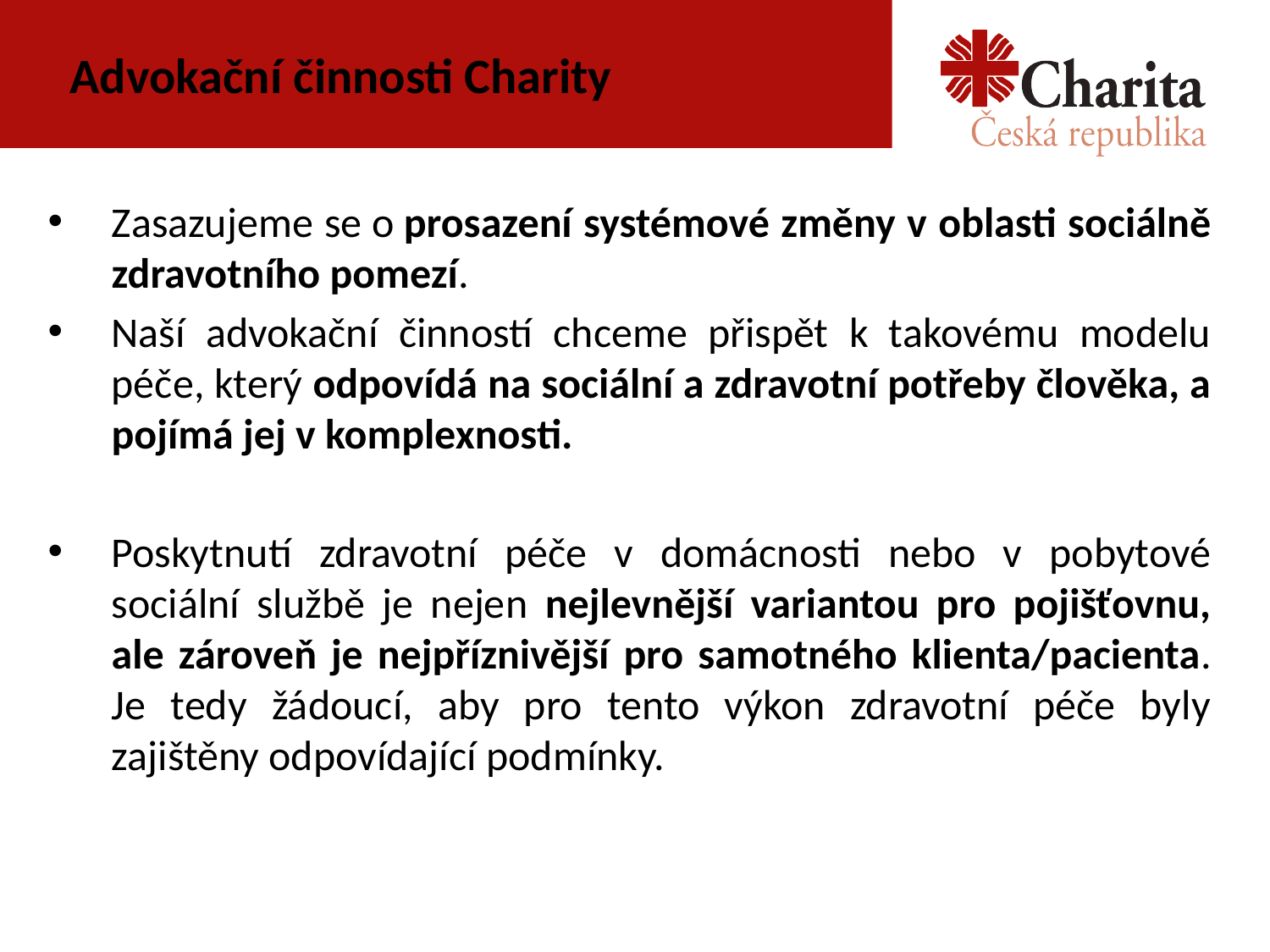

# Advokační činnosti Charity

Zasazujeme se o prosazení systémové změny v oblasti sociálně zdravotního pomezí.
Naší advokační činností chceme přispět k takovému modelu péče, který odpovídá na sociální a zdravotní potřeby člověka, a pojímá jej v komplexnosti.

Poskytnutí zdravotní péče v domácnosti nebo v pobytové sociální službě je nejen nejlevnější variantou pro pojišťovnu, ale zároveň je nejpříznivější pro samotného klienta/pacienta. Je tedy žádoucí, aby pro tento výkon zdravotní péče byly zajištěny odpovídající podmínky.